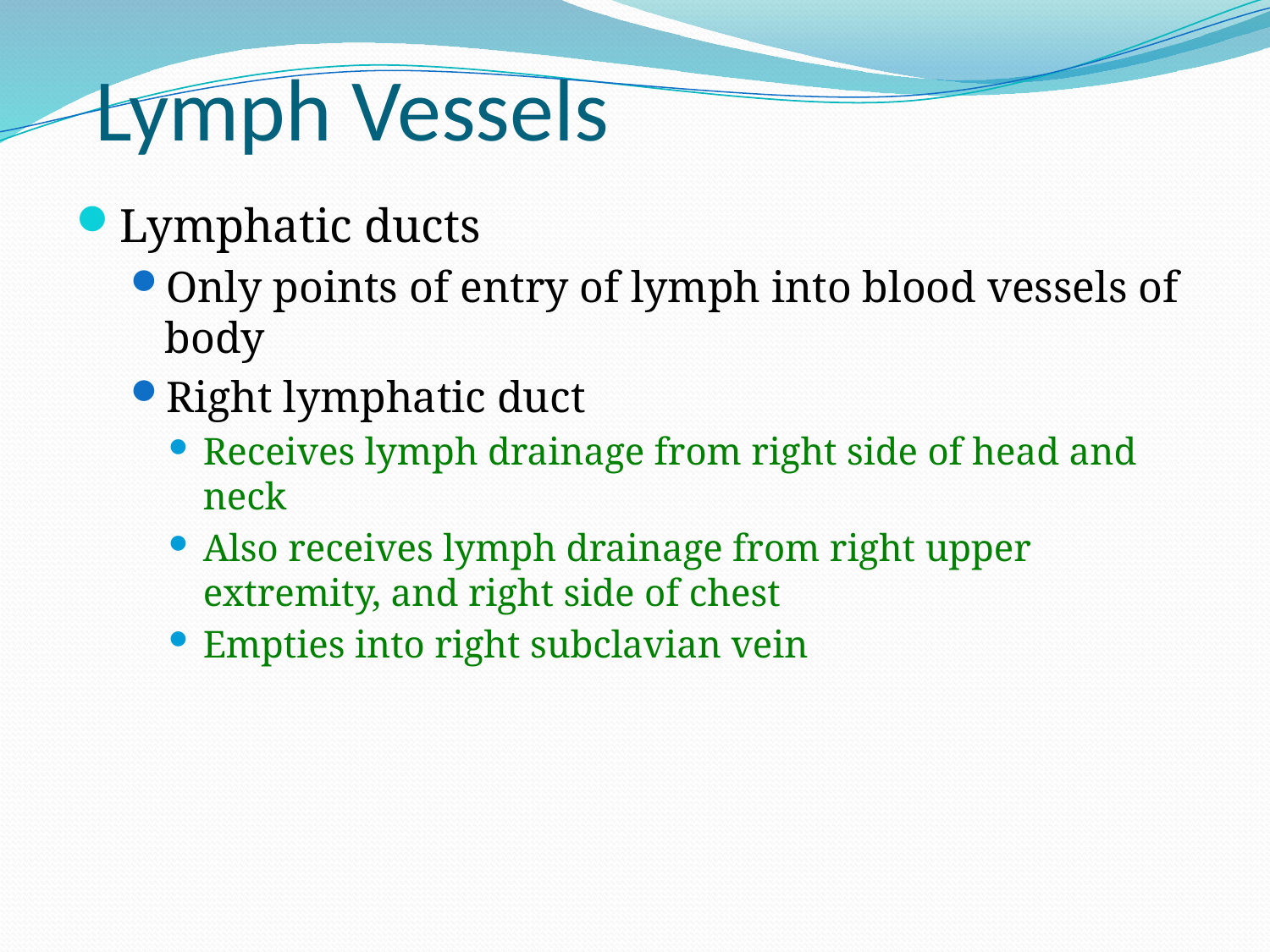

# Lymph Vessels
Lymphatic ducts
Only points of entry of lymph into blood vessels of body
Right lymphatic duct
Receives lymph drainage from right side of head and neck
Also receives lymph drainage from right upper extremity, and right side of chest
Empties into right subclavian vein